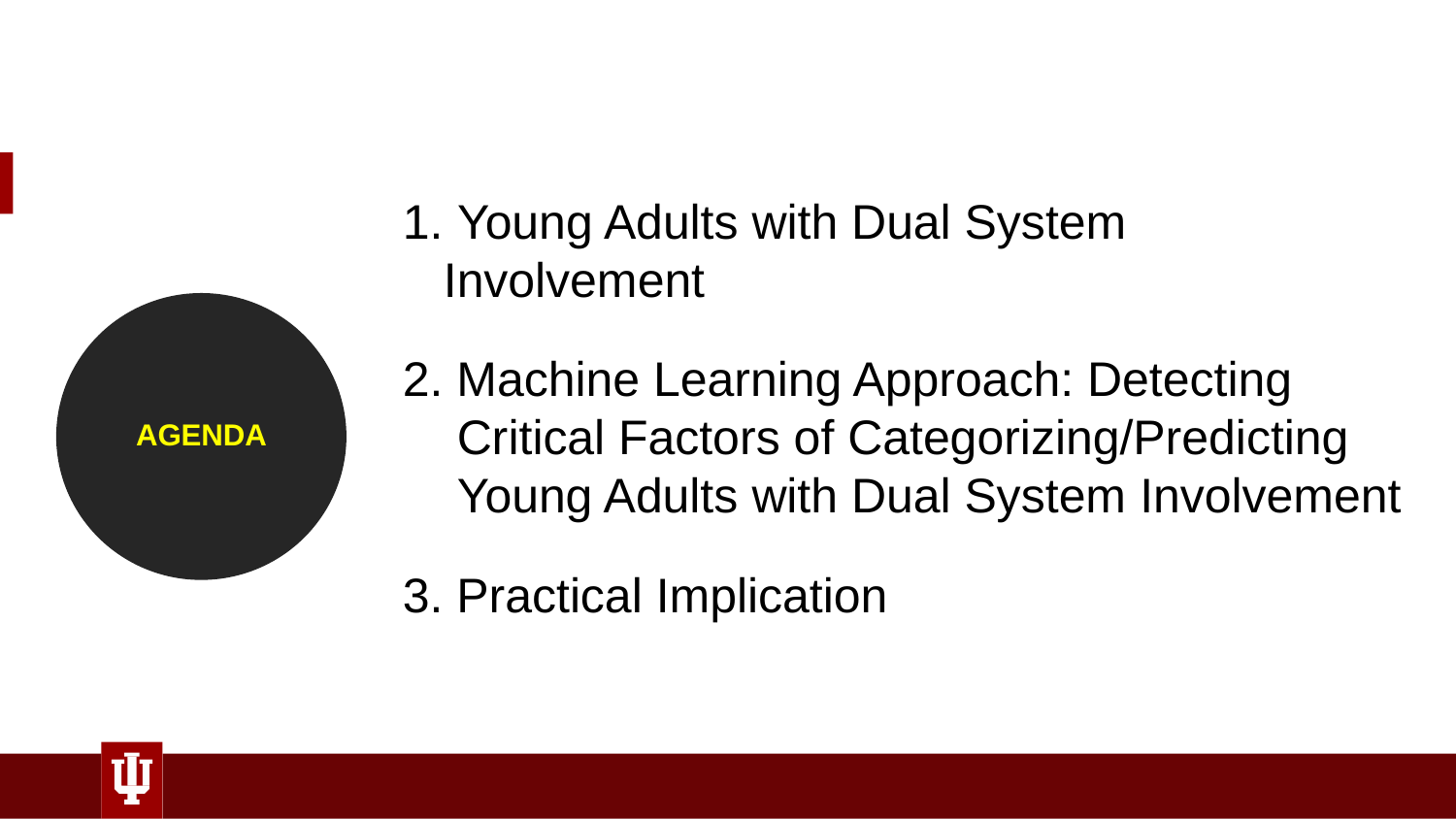

Young Adults with Dual System Involvement
AGENDA
2. Machine Learning Approach: Detecting
    Critical Factors of Categorizing/Predicting
    Young Adults with Dual System Involvement
3. Practical Implication